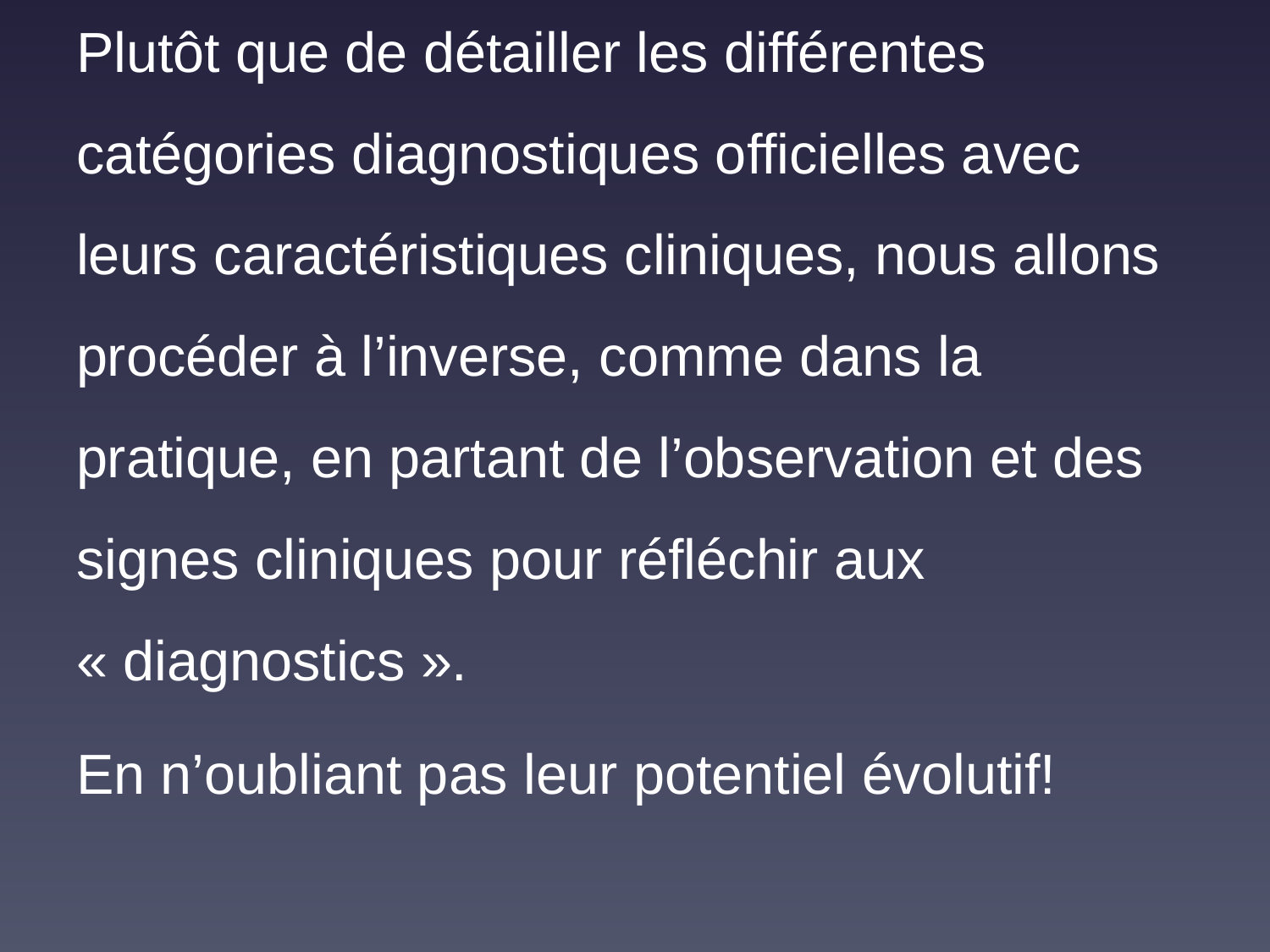

Plutôt que de détailler les différentes catégories diagnostiques officielles avec leurs caractéristiques cliniques, nous allons procéder à l’inverse, comme dans la pratique, en partant de l’observation et des signes cliniques pour réfléchir aux « diagnostics ».
En n’oubliant pas leur potentiel évolutif!